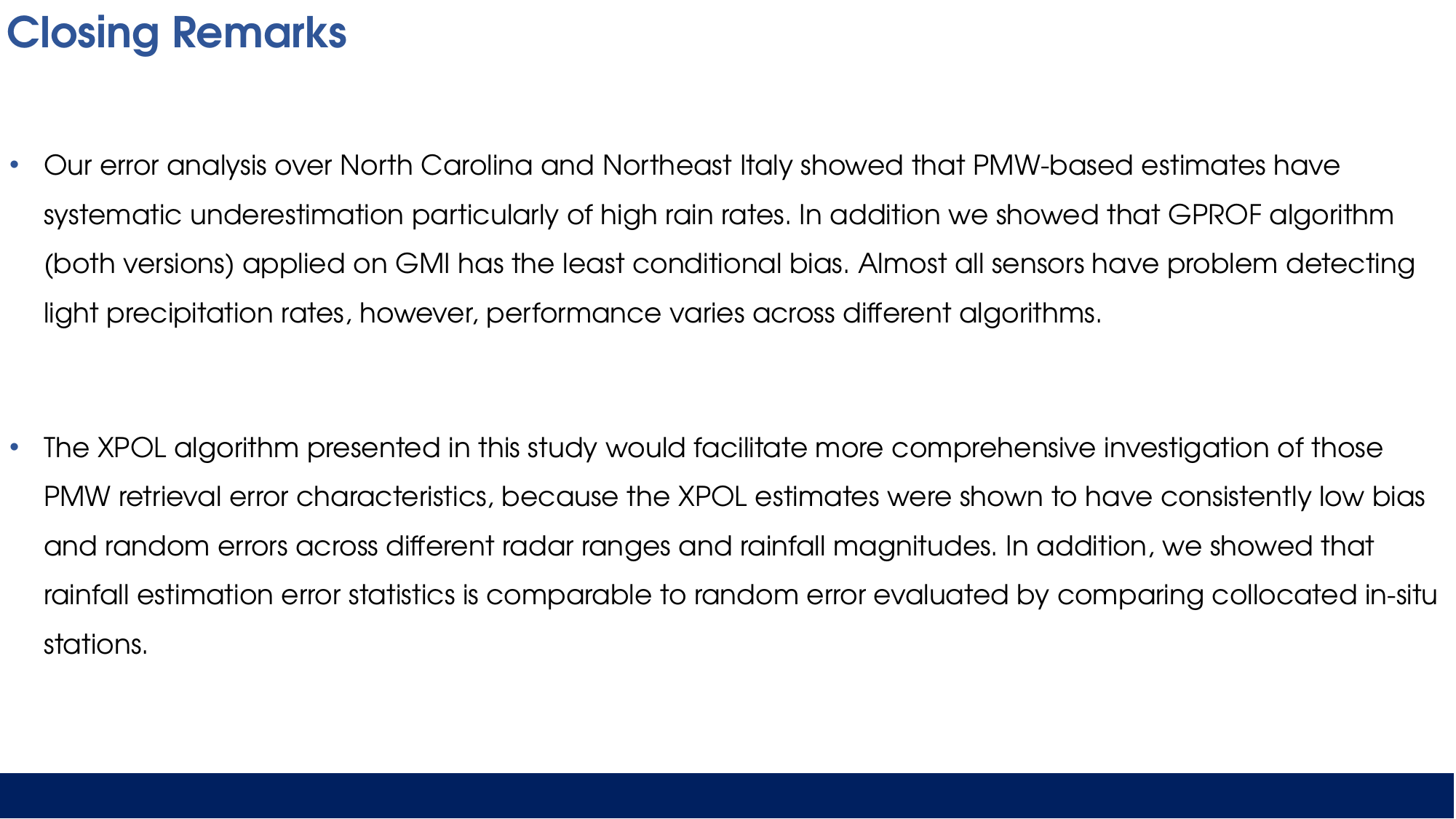

Closing Remarks
Our error analysis over North Carolina and Northeast Italy showed that PMW-based estimates have systematic underestimation particularly of high rain rates. In addition we showed that GPROF algorithm (both versions) applied on GMI has the least conditional bias. Almost all sensors have problem detecting light precipitation rates, however, performance varies across different algorithms.

The XPOL algorithm presented in this study would facilitate more comprehensive investigation of those PMW retrieval error characteristics, because the XPOL estimates were shown to have consistently low bias and random errors across different radar ranges and rainfall magnitudes. In addition, we showed that rainfall estimation error statistics is comparable to random error evaluated by comparing collocated in-situ stations.